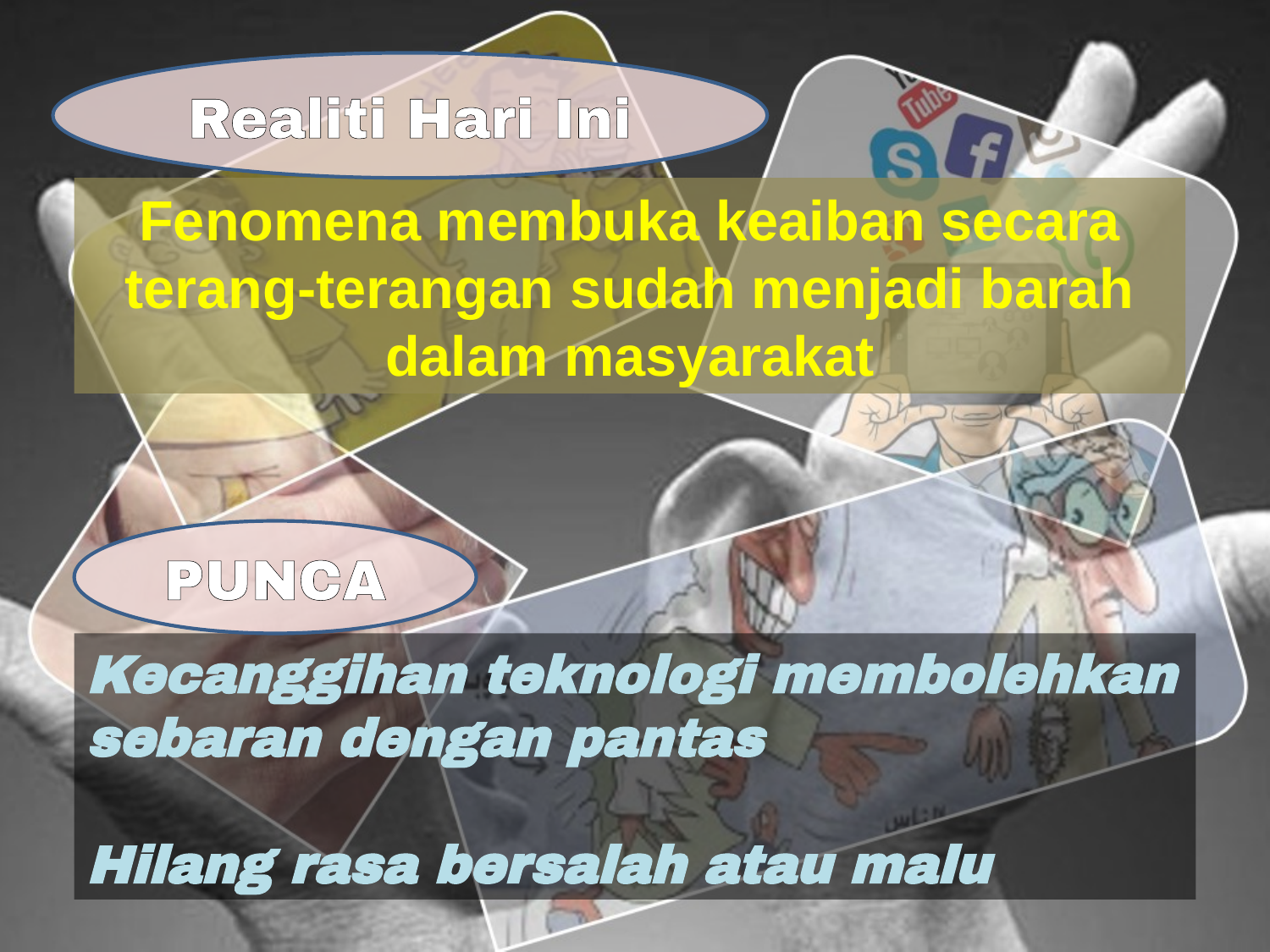

Realiti Hari Ini
Fenomena membuka keaiban secara terang-terangan sudah menjadi barah dalam masyarakat
PUNCA
Kecanggihan teknologi membolehkan sebaran dengan pantas

Hilang rasa bersalah atau malu